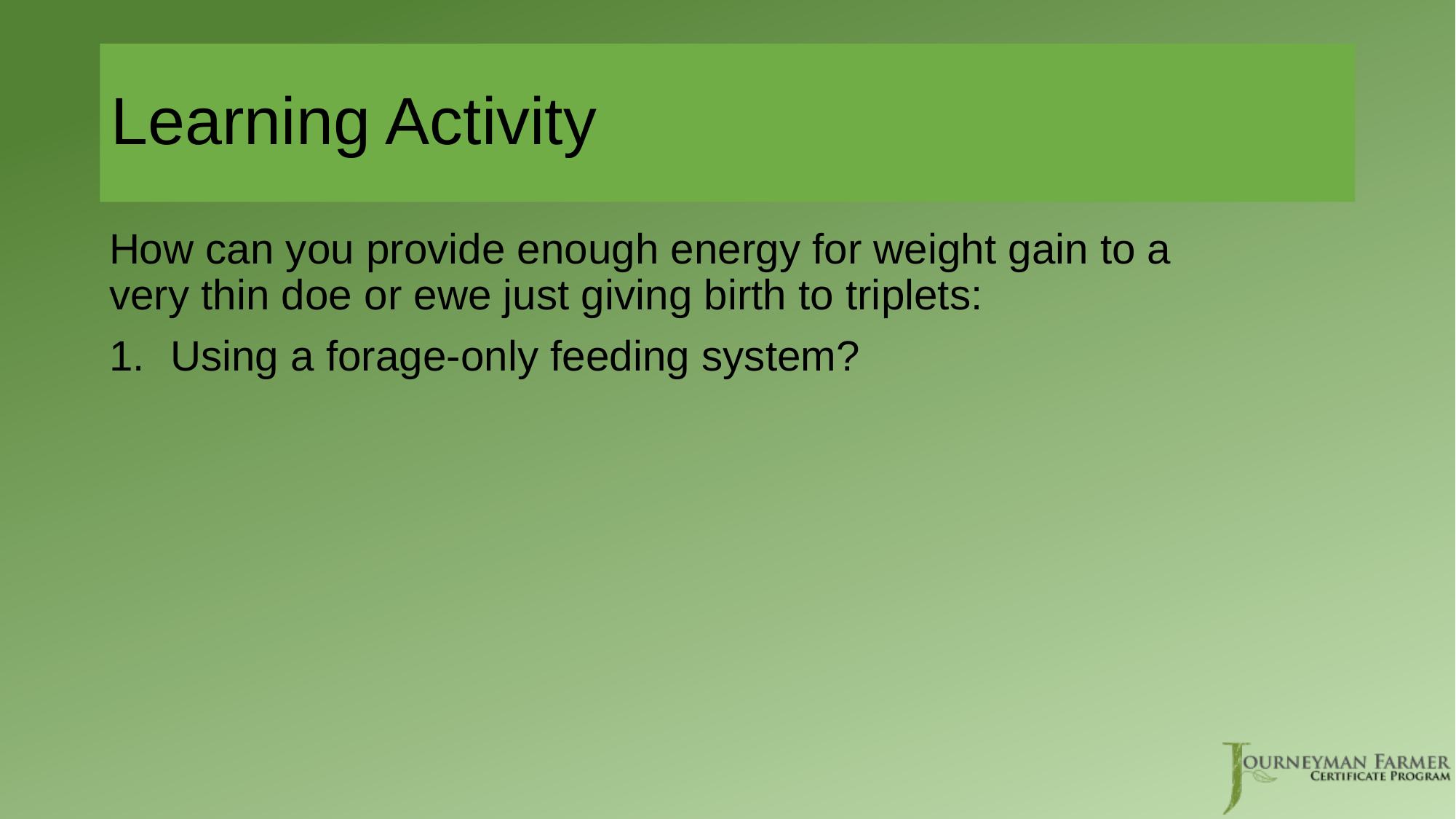

# Learning Activity
How can you provide enough energy for weight gain to a very thin doe or ewe just giving birth to triplets:
Using a forage-only feeding system?